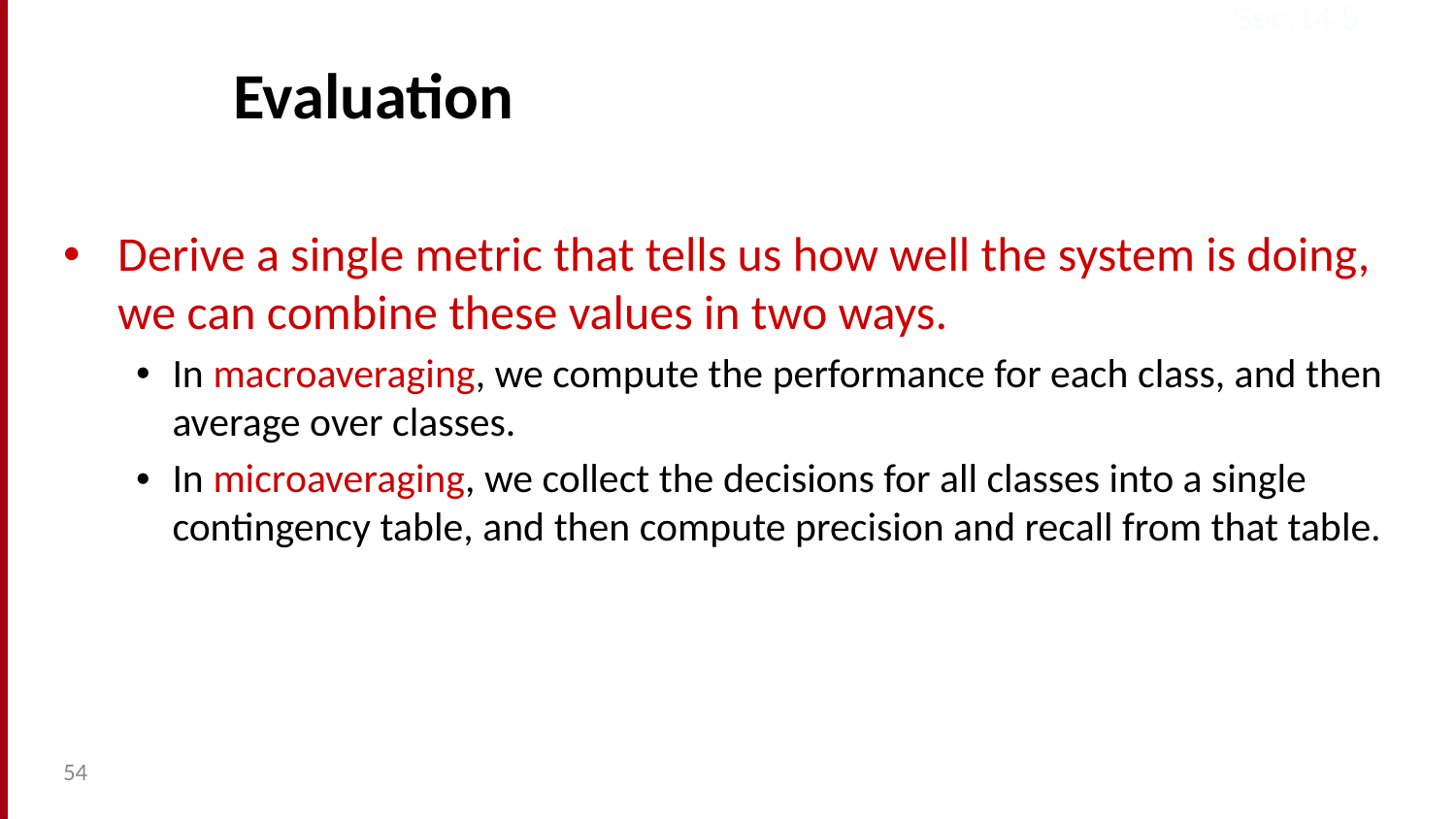

Sec.14.5
# Evaluation
Derive a single metric that tells us how well the system is doing, we can combine these values in two ways.
In macroaveraging, we compute the performance for each class, and then average over classes.
In microaveraging, we collect the decisions for all classes into a single contingency table, and then compute precision and recall from that table.

54